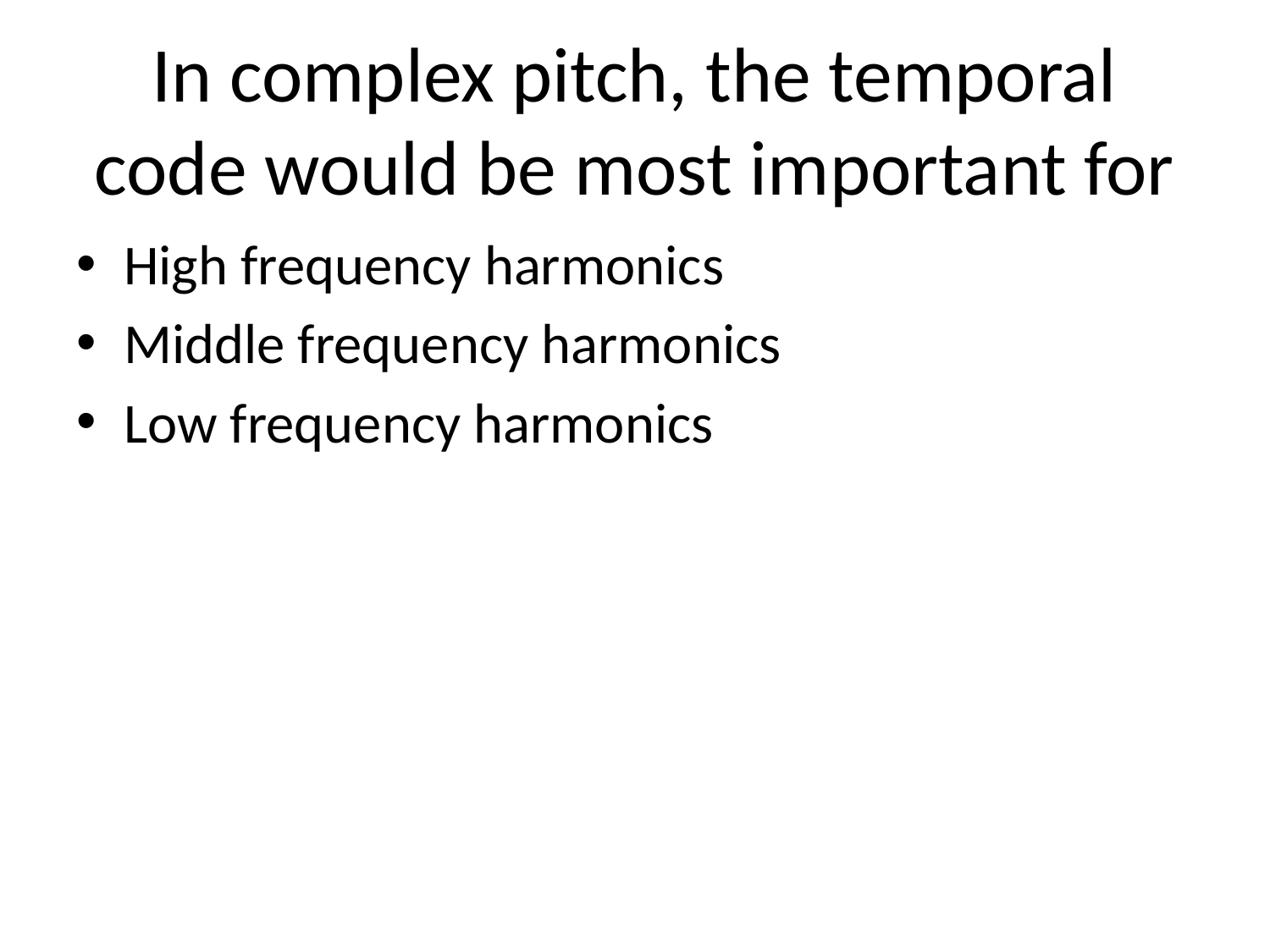

# In complex pitch, the temporal code would be most important for
High frequency harmonics
Middle frequency harmonics
Low frequency harmonics